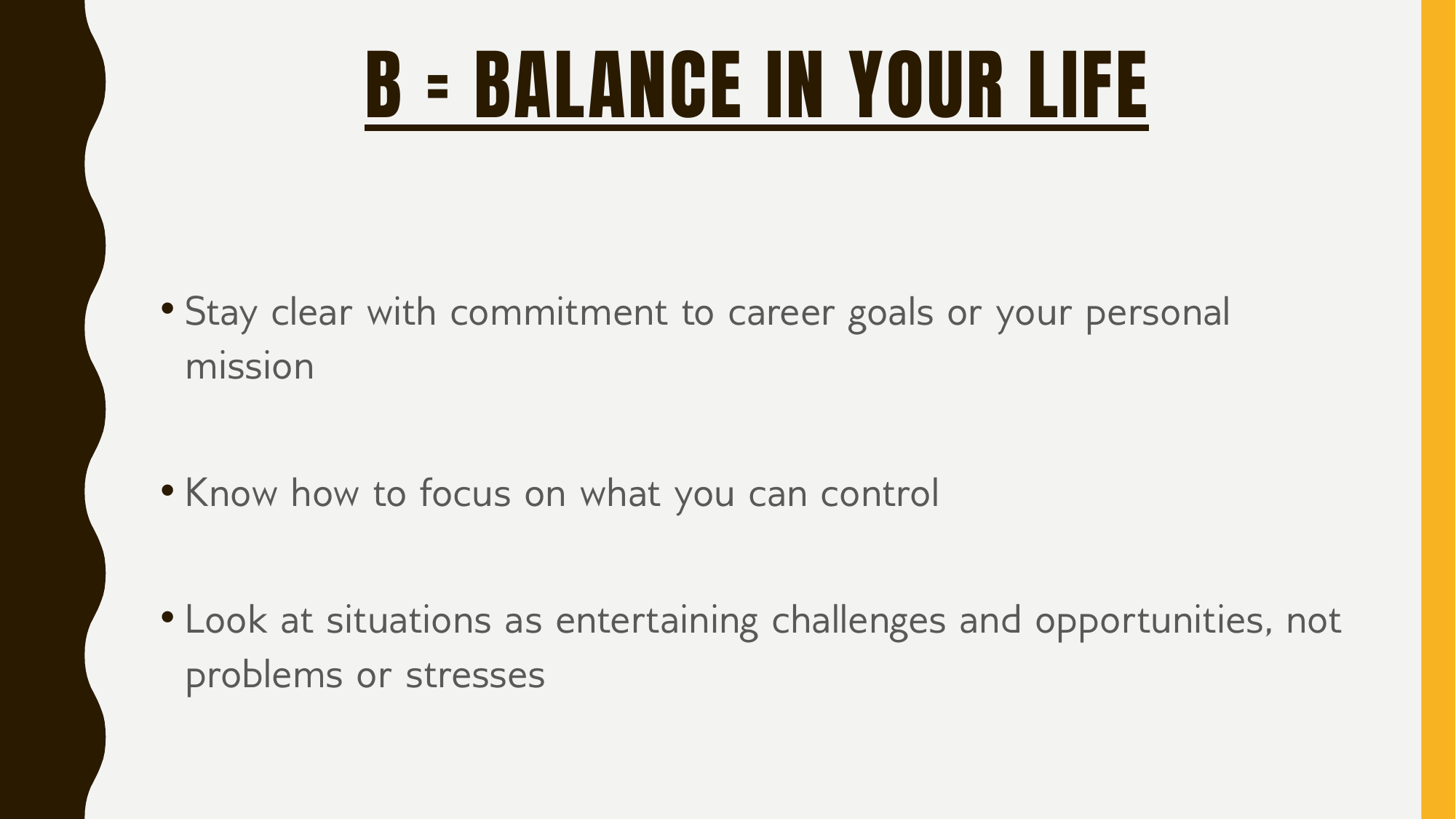

# B = Balance In Your Life
Stay clear with commitment to career goals or your personal mission

Know how to focus on what you can control

Look at situations as entertaining challenges and opportunities, not problems or stresses